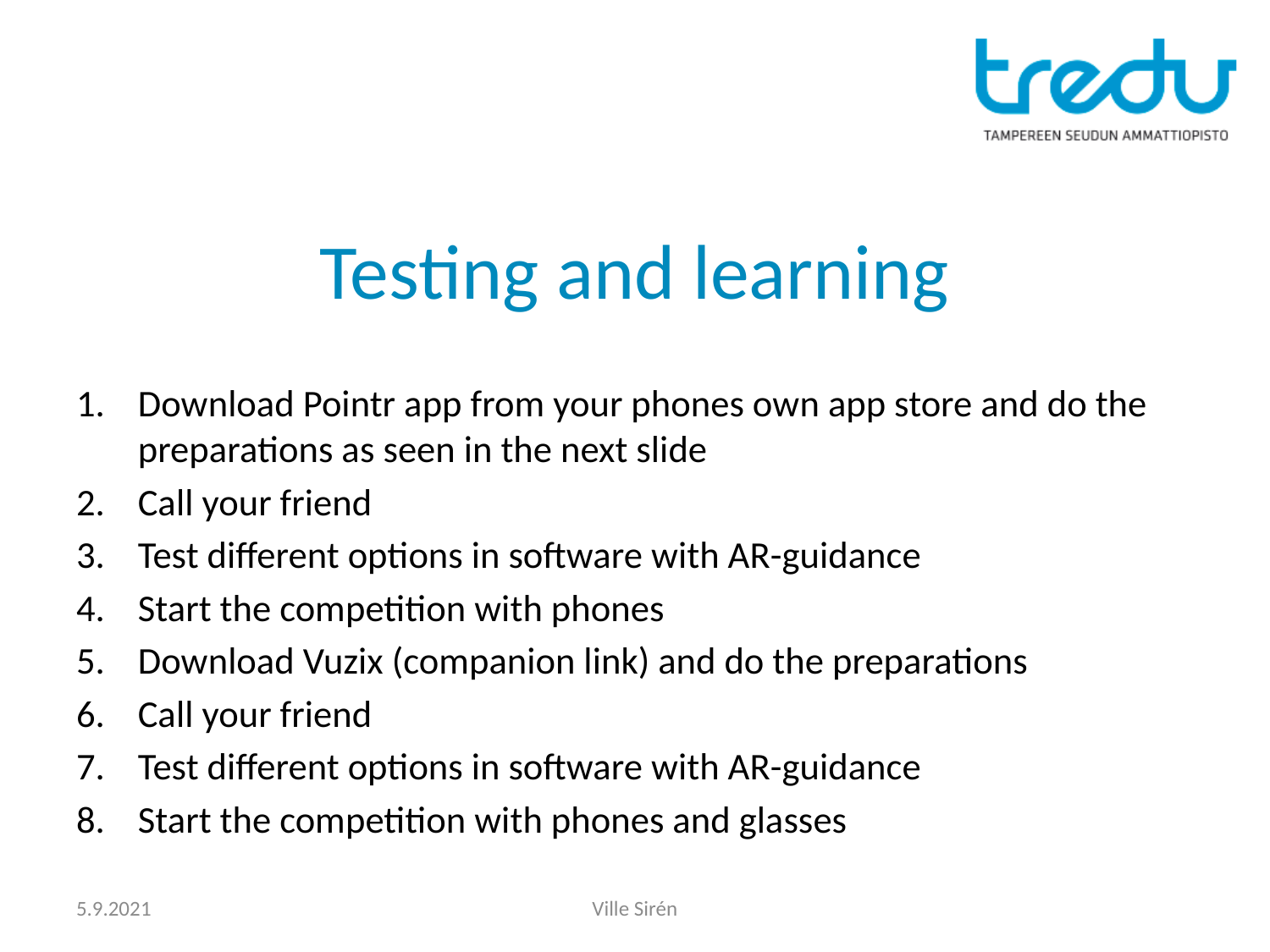

# Testing and learning
Download Pointr app from your phones own app store and do the preparations as seen in the next slide
Call your friend
Test different options in software with AR-guidance
Start the competition with phones
Download Vuzix (companion link) and do the preparations
Call your friend
Test different options in software with AR-guidance
Start the competition with phones and glasses

5.9.2021
Ville Sirén